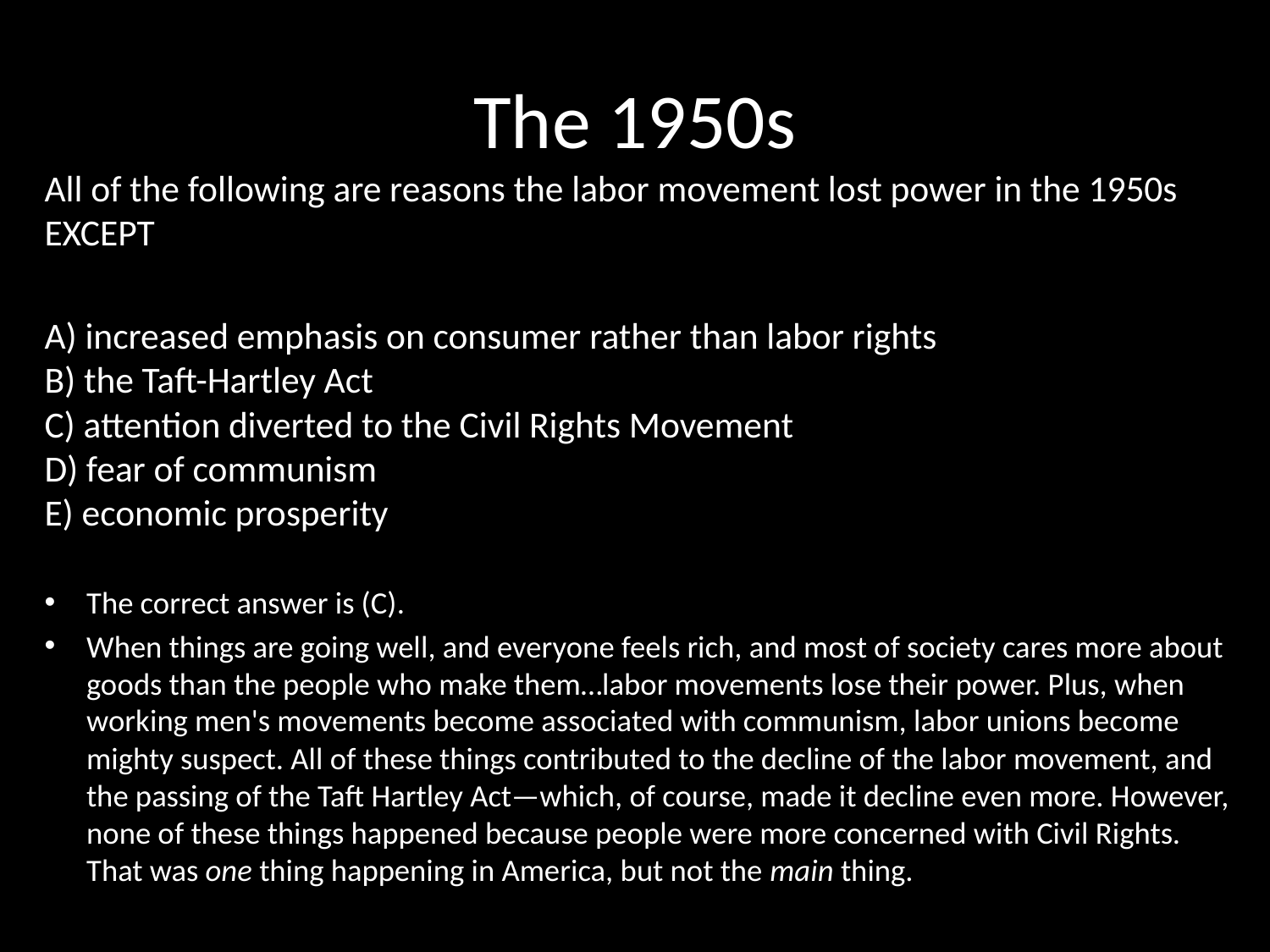

# The 1950s
All of the following are reasons the labor movement lost power in the 1950s EXCEPT

A) increased emphasis on consumer rather than labor rights
B) the Taft-Hartley Act
C) attention diverted to the Civil Rights Movement 
D) fear of communism
E) economic prosperity

The correct answer is (C).
When things are going well, and everyone feels rich, and most of society cares more about goods than the people who make them…labor movements lose their power. Plus, when working men's movements become associated with communism, labor unions become mighty suspect. All of these things contributed to the decline of the labor movement, and the passing of the Taft Hartley Act—which, of course, made it decline even more. However, none of these things happened because people were more concerned with Civil Rights. That was one thing happening in America, but not the main thing.